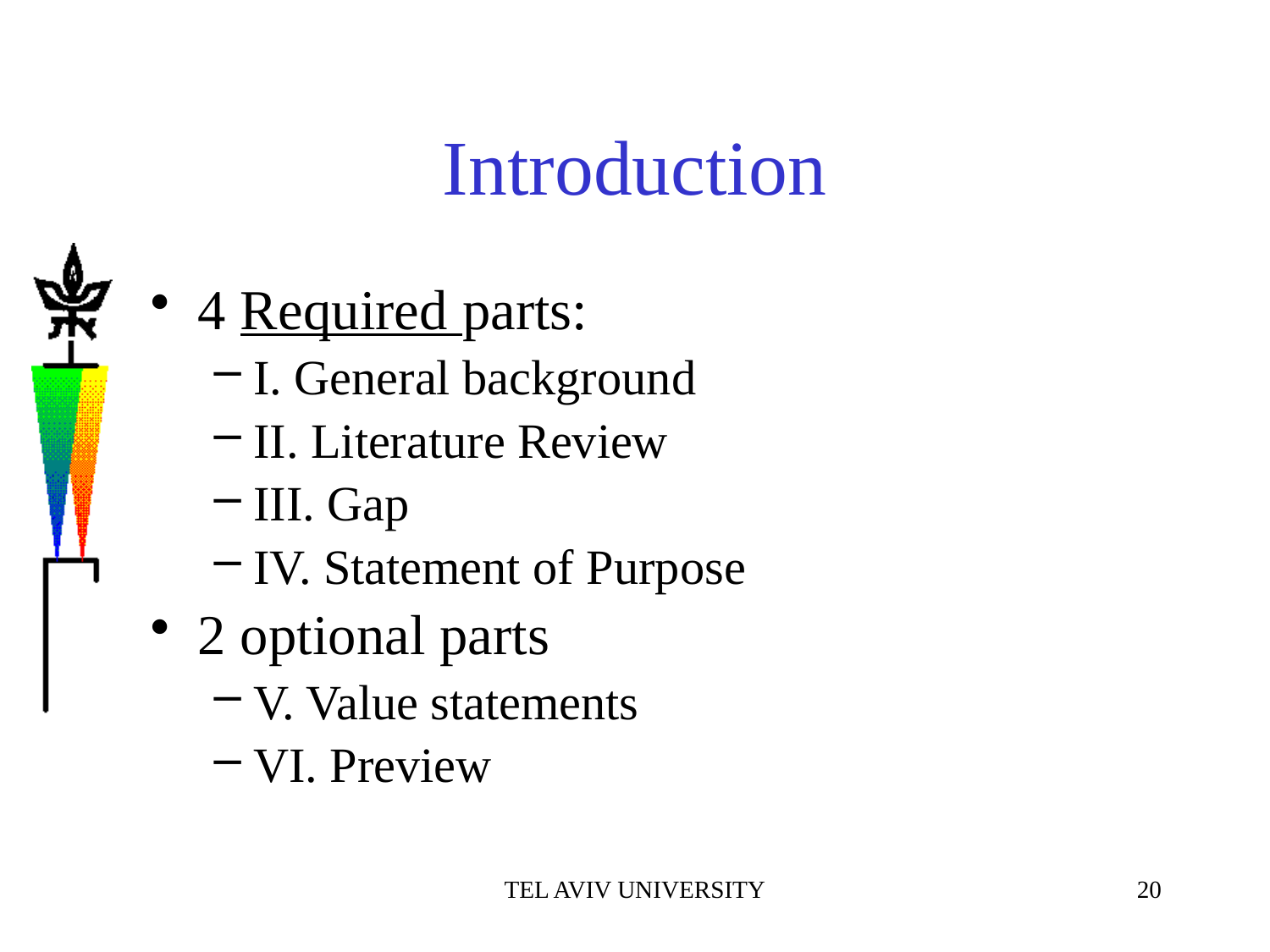

# Introduction
4 Required parts:
I. General background
II. Literature Review
III. Gap
IV. Statement of Purpose
2 optional parts
V. Value statements
VI. Preview
TEL AVIV UNIVERSITY
20